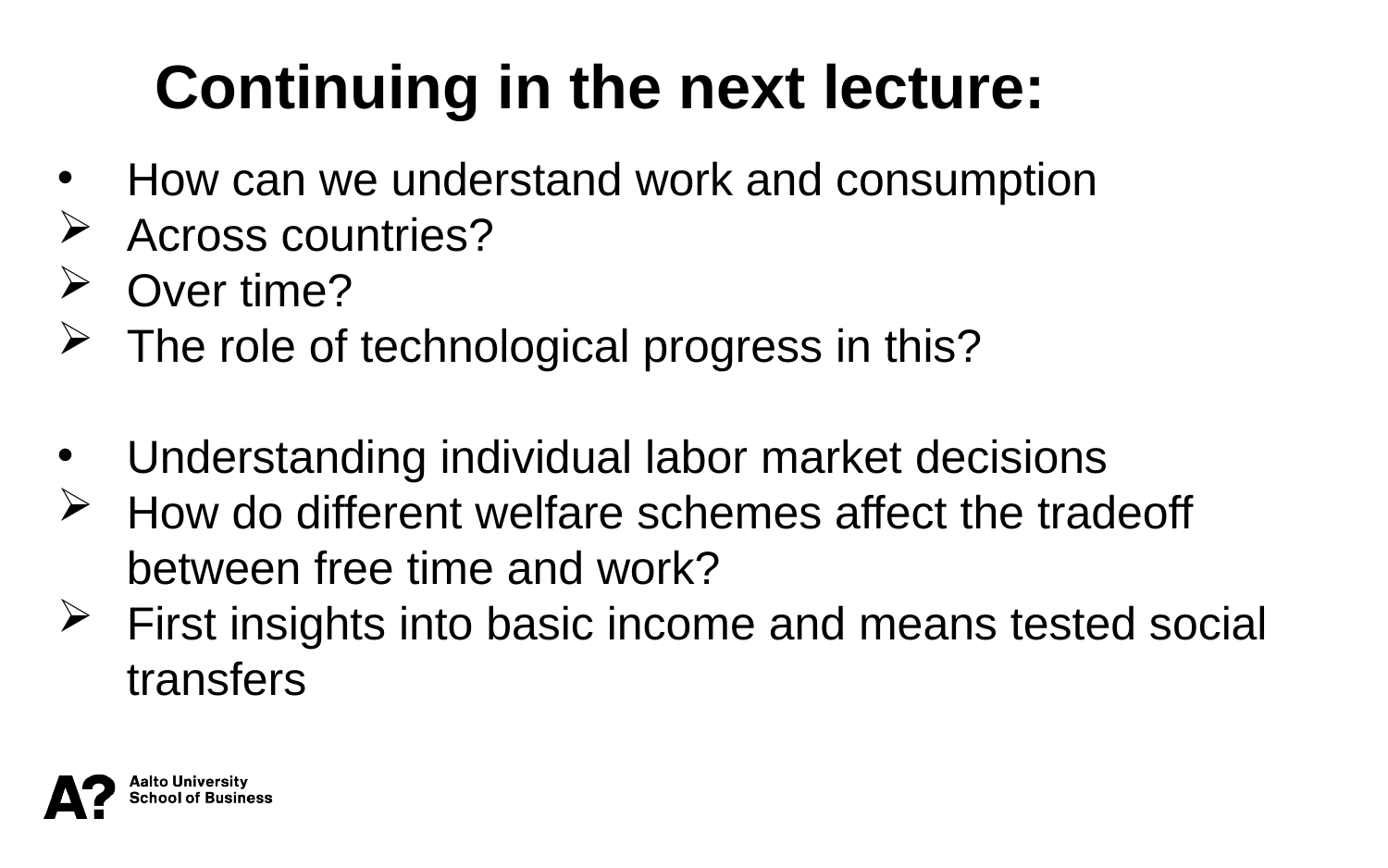

Continuing in the next lecture:
How can we understand work and consumption
Across countries?
Over time?
The role of technological progress in this?

Understanding individual labor market decisions
How do different welfare schemes affect the tradeoff between free time and work?
First insights into basic income and means tested social transfers